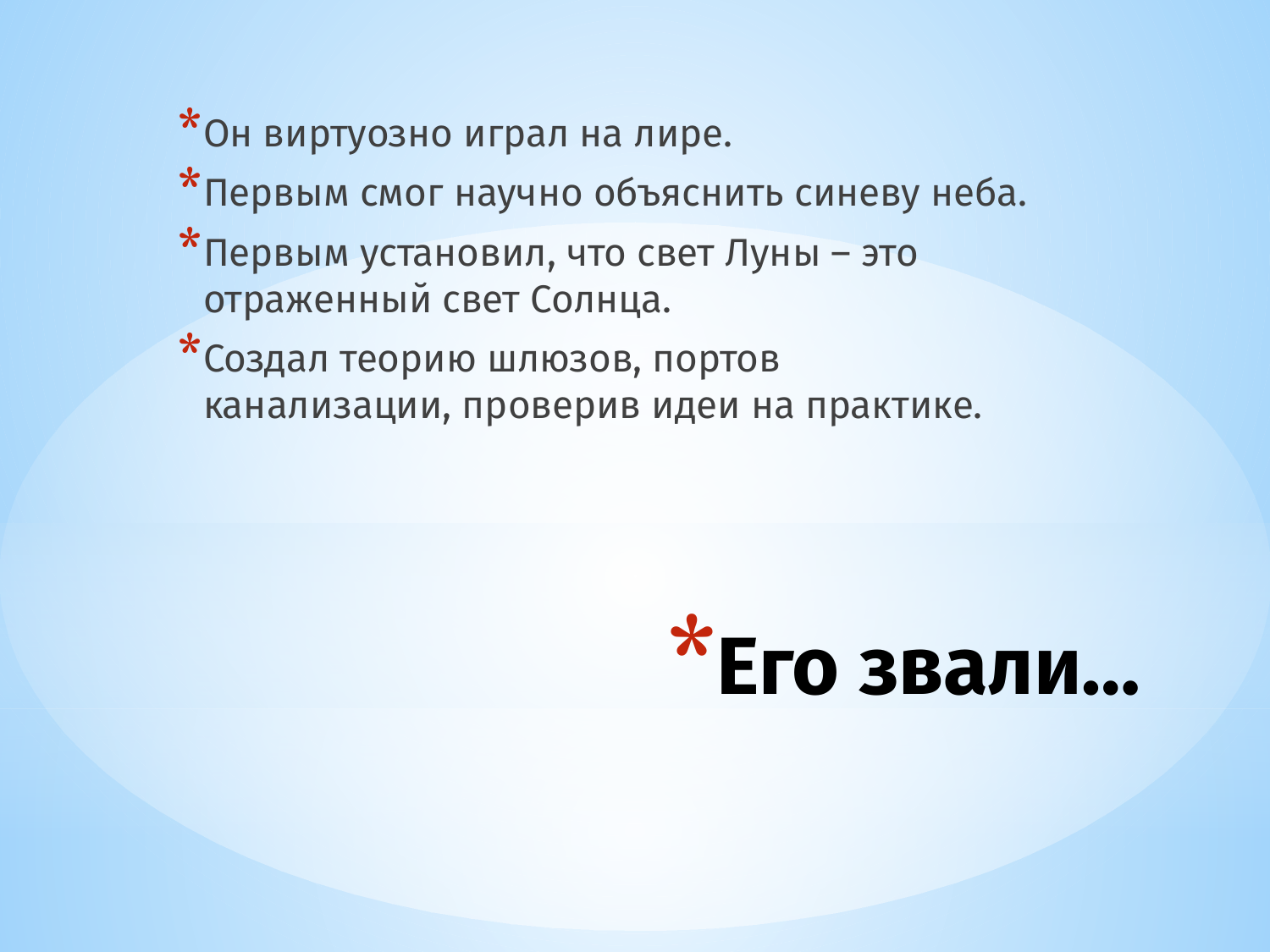

Он виртуозно играл на лире.
Первым смог научно объяснить синеву неба.
Первым установил, что свет Луны – это отраженный свет Солнца.
Создал теорию шлюзов, портов канализации, проверив идеи на практике.

# Его звали…